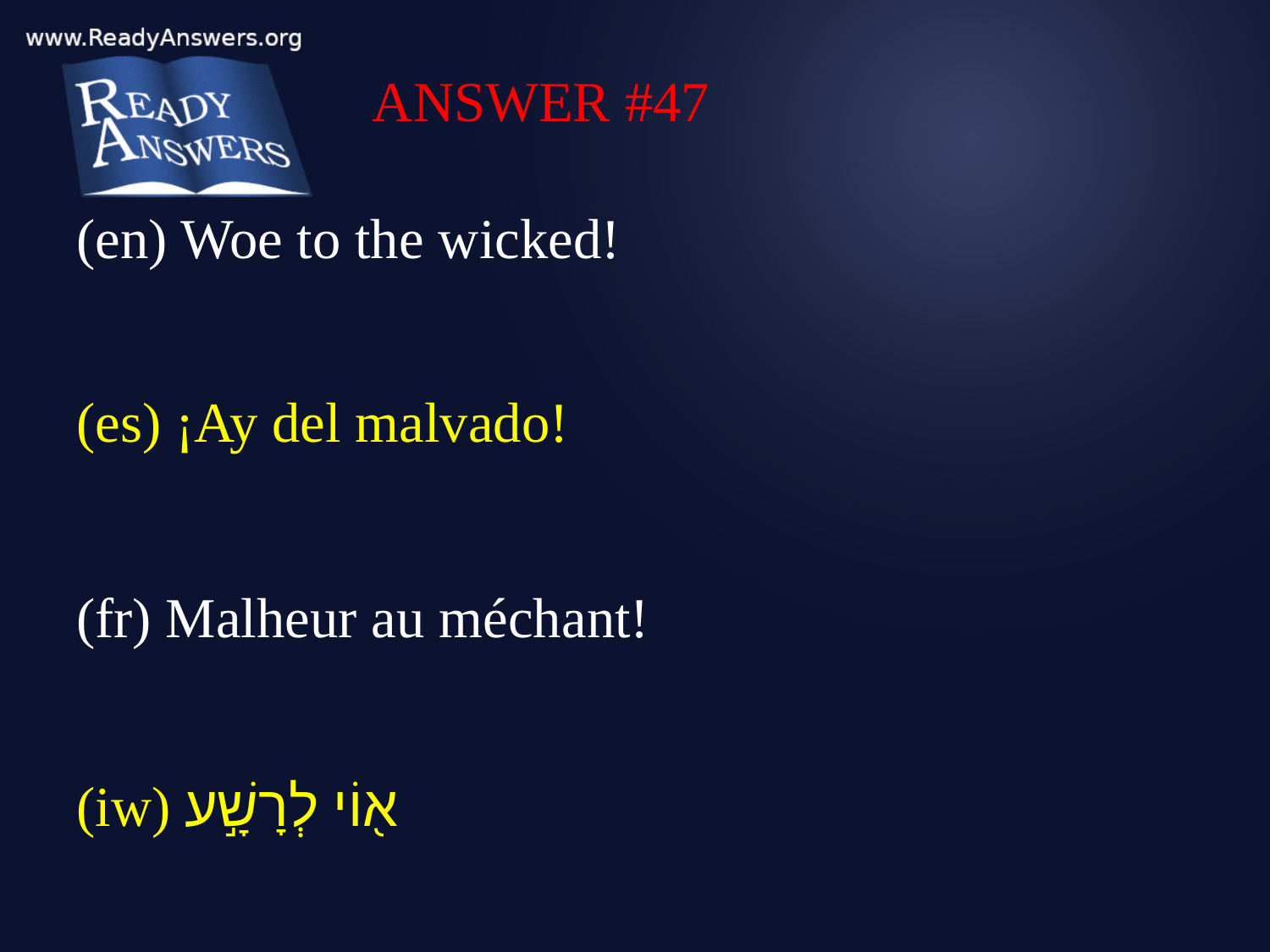

ANSWER #47
(en) Woe to the wicked!
(es) ¡Ay del malvado!
(fr) Malheur au méchant!
(iw) א֖וֹי לְרָשָׁ֣ע